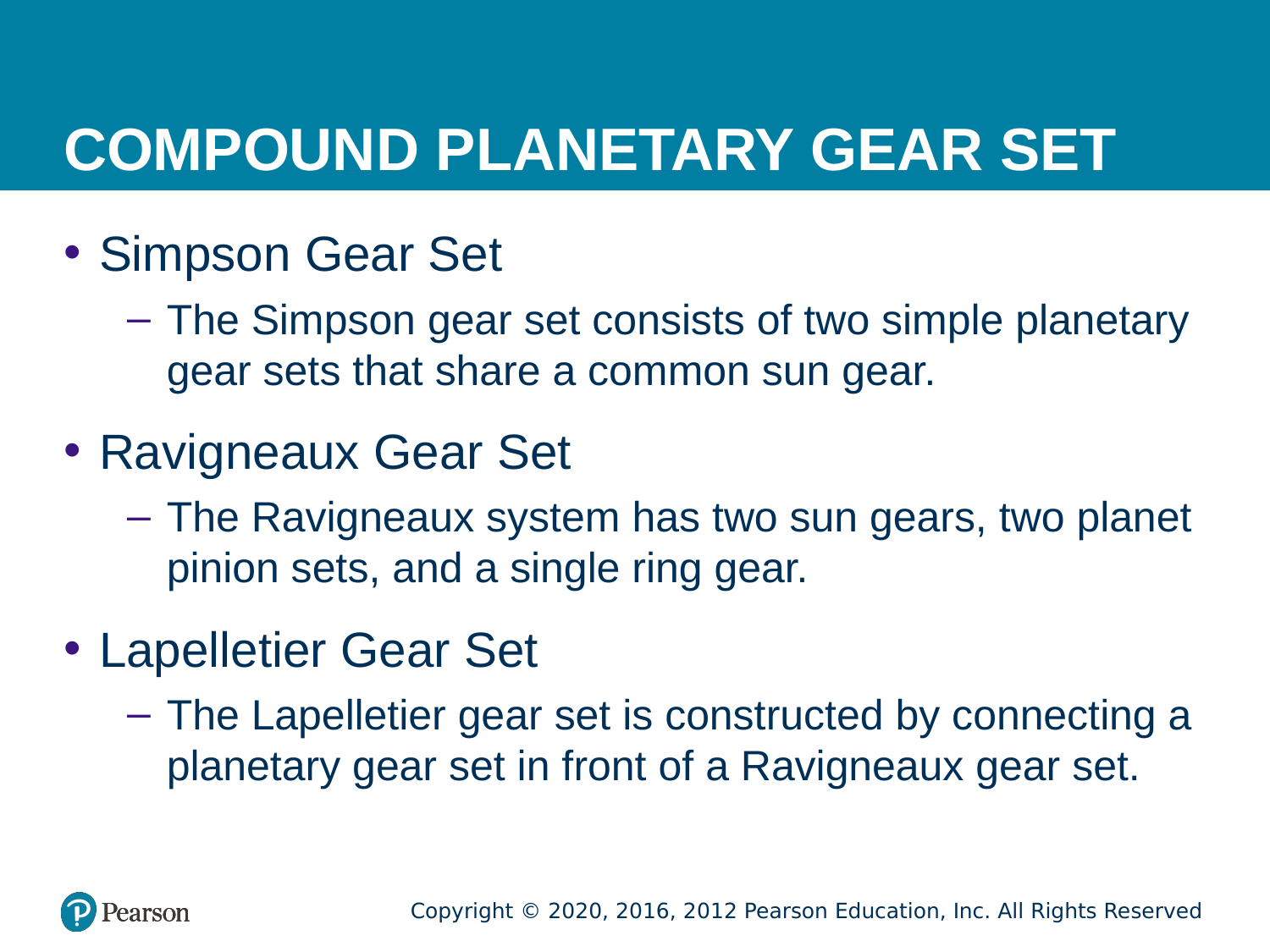

# COMPOUND PLANETARY GEAR SET
Simpson Gear Set
The Simpson gear set consists of two simple planetary gear sets that share a common sun gear.
Ravigneaux Gear Set
The Ravigneaux system has two sun gears, two planet pinion sets, and a single ring gear.
Lapelletier Gear Set
The Lapelletier gear set is constructed by connecting a planetary gear set in front of a Ravigneaux gear set.